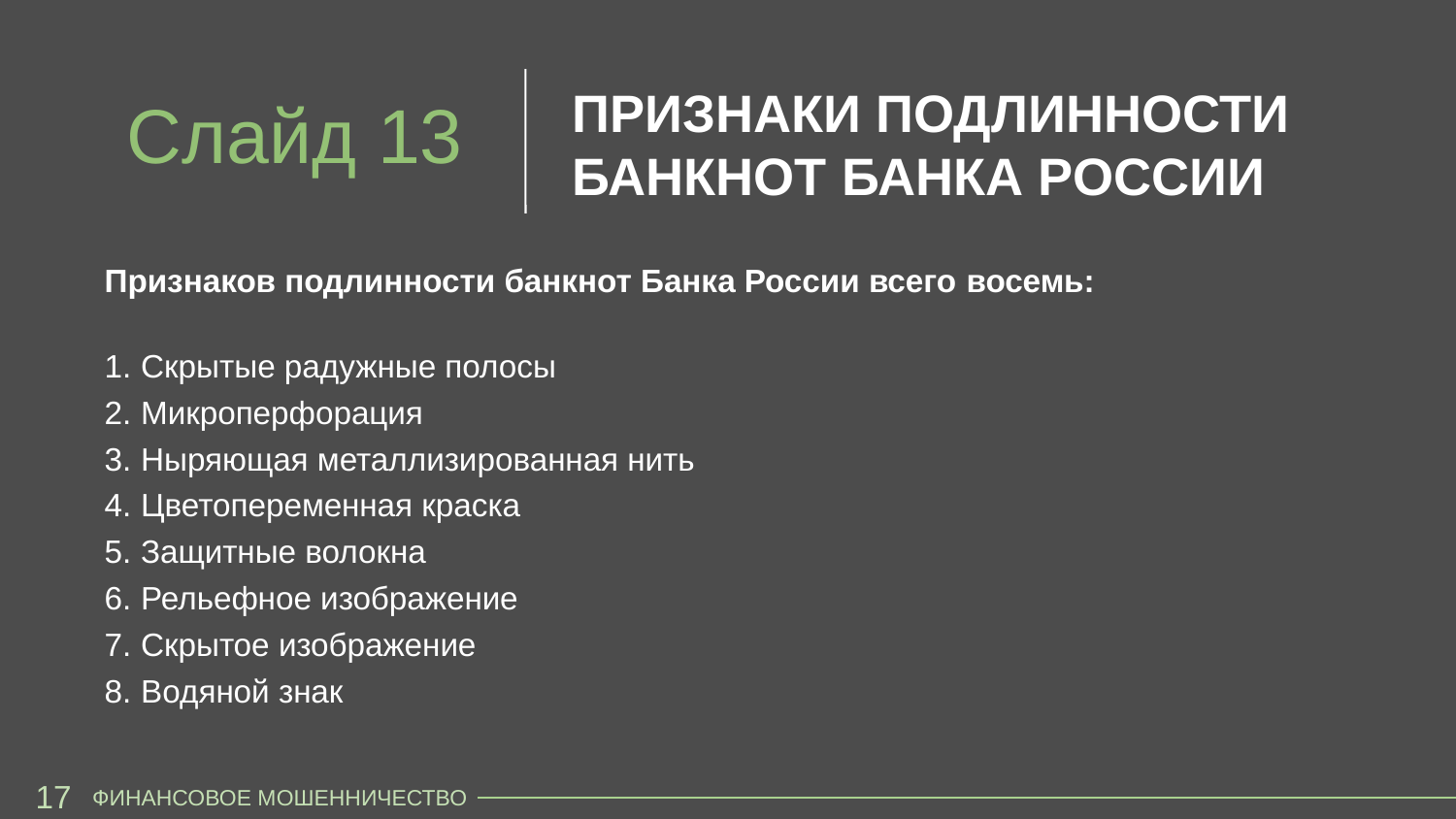

ПРИЗНАКИ ПОДЛИННОСТИ
БАНКНОТ БАНКА РОССИИ

Слайд 13
Признаков подлинности банкнот Банка России всего восемь:

Скрытые радужные полосы
Микроперфорация
Ныряющая металлизированная нить
Цветопеременная краска
Защитные волокна
Рельефное изображение
Скрытое изображение
Водяной знак
17
ФИНАНСОВОЕ МОШЕННИЧЕСТВО